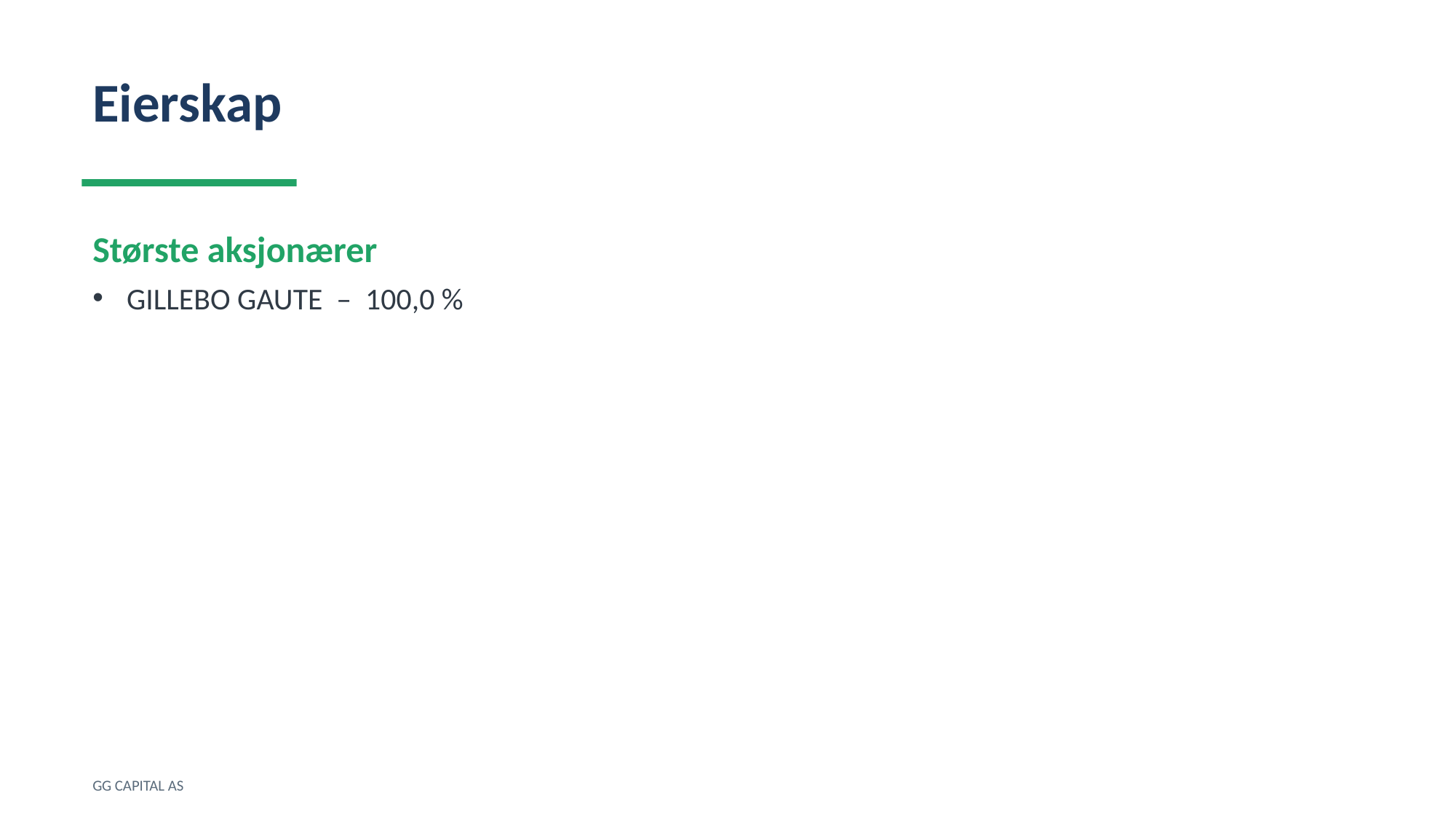

Eierskap

Største aksjonærer
GILLEBO GAUTE  –  100,0 %
GG CAPITAL AS